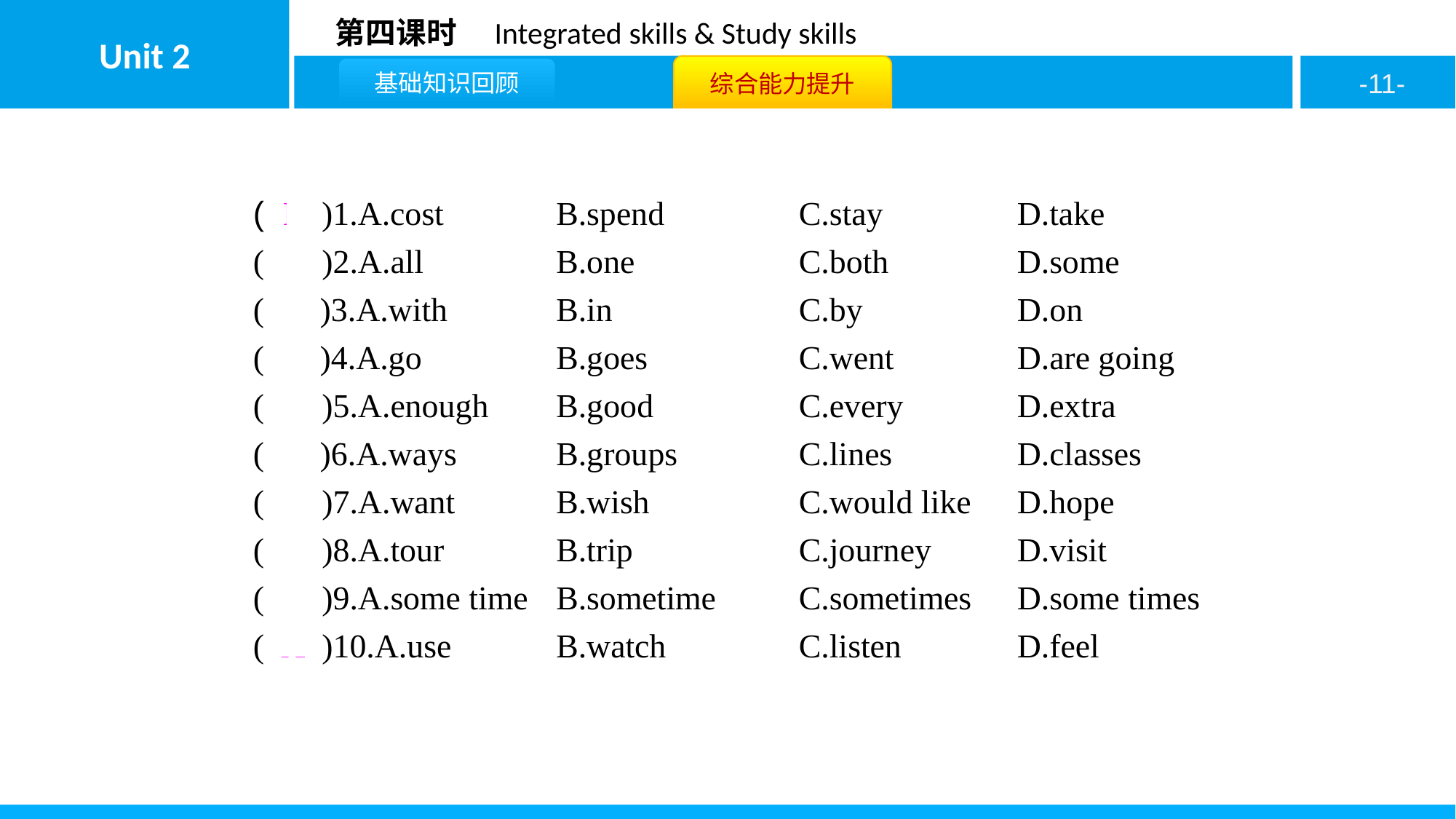

(  B  )1.A.cost		B.spend		C.stay		D.take
(  D  )2.A.all		B.one			C.both		D.some
(  C  )3.A.with		B.in			C.by		D.on
(  C  )4.A.go		B.goes		C.went		D.are going
(  A  )5.A.enough	B.good		C.every		D.extra
(  B  )6.A.ways		B.groups		C.lines		D.classes
(  D  )7.A.want		B.wish 		C.would like	D.hope
(  D  )8.A.tour		B.trip			C.journey	D.visit
(  A  )9.A.some time	B.sometime  	C.sometimes	D.some times
(  A  )10.A.use		B.watch 		C.listen		D.feel